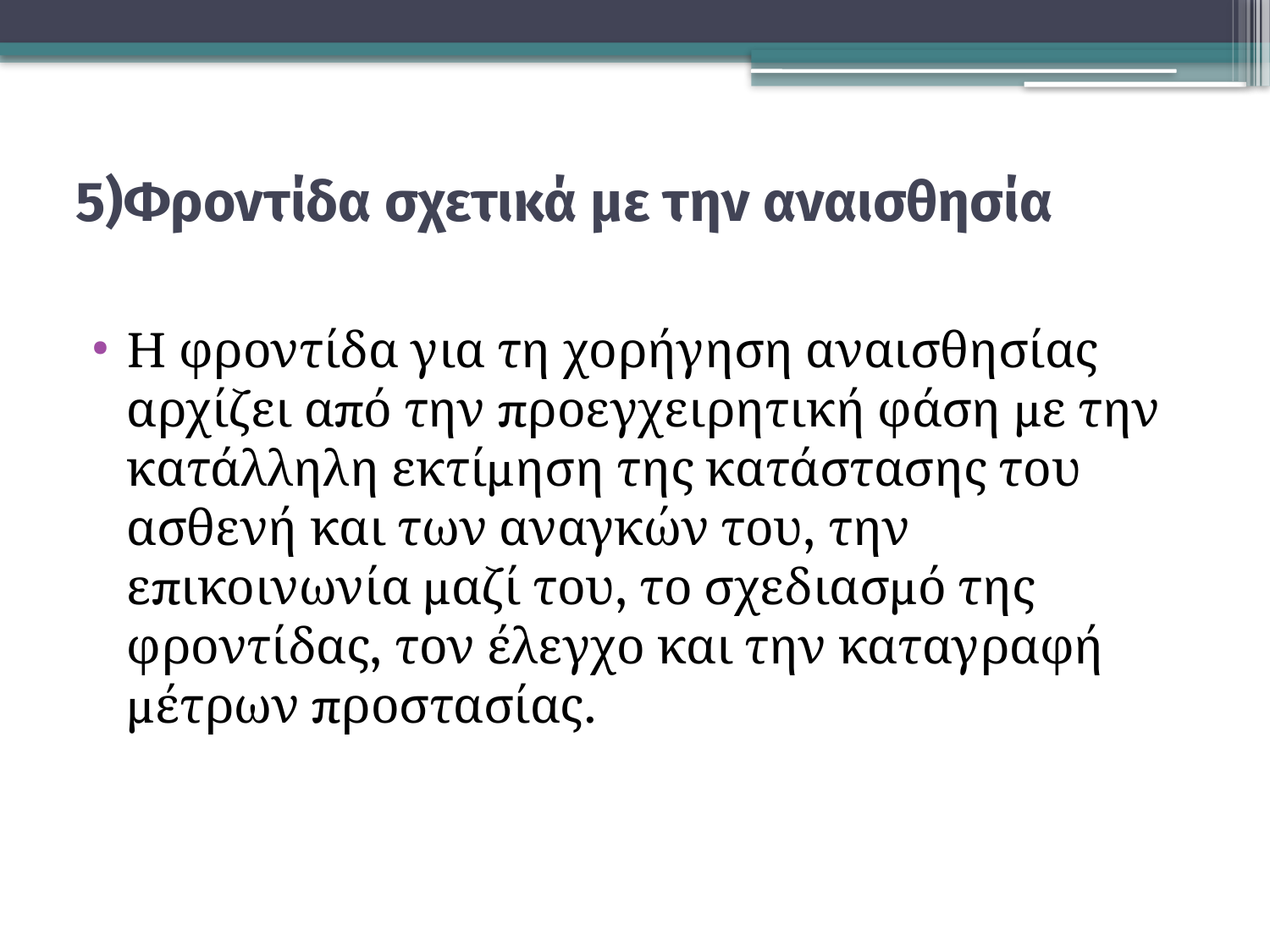

# 5)Φροντίδα σχετικά με την αναισθησία
Η φροντίδα για τη χορήγηση αναισθησίας αρχίζει από την προεγχειρητική φάση με την κατάλληλη εκτίμηση της κατάστασης του ασθενή και των αναγκών του, την επικοινωνία μαζί του, το σχεδιασμό της φροντίδας, τον έλεγχο και την καταγραφή μέτρων προστασίας.